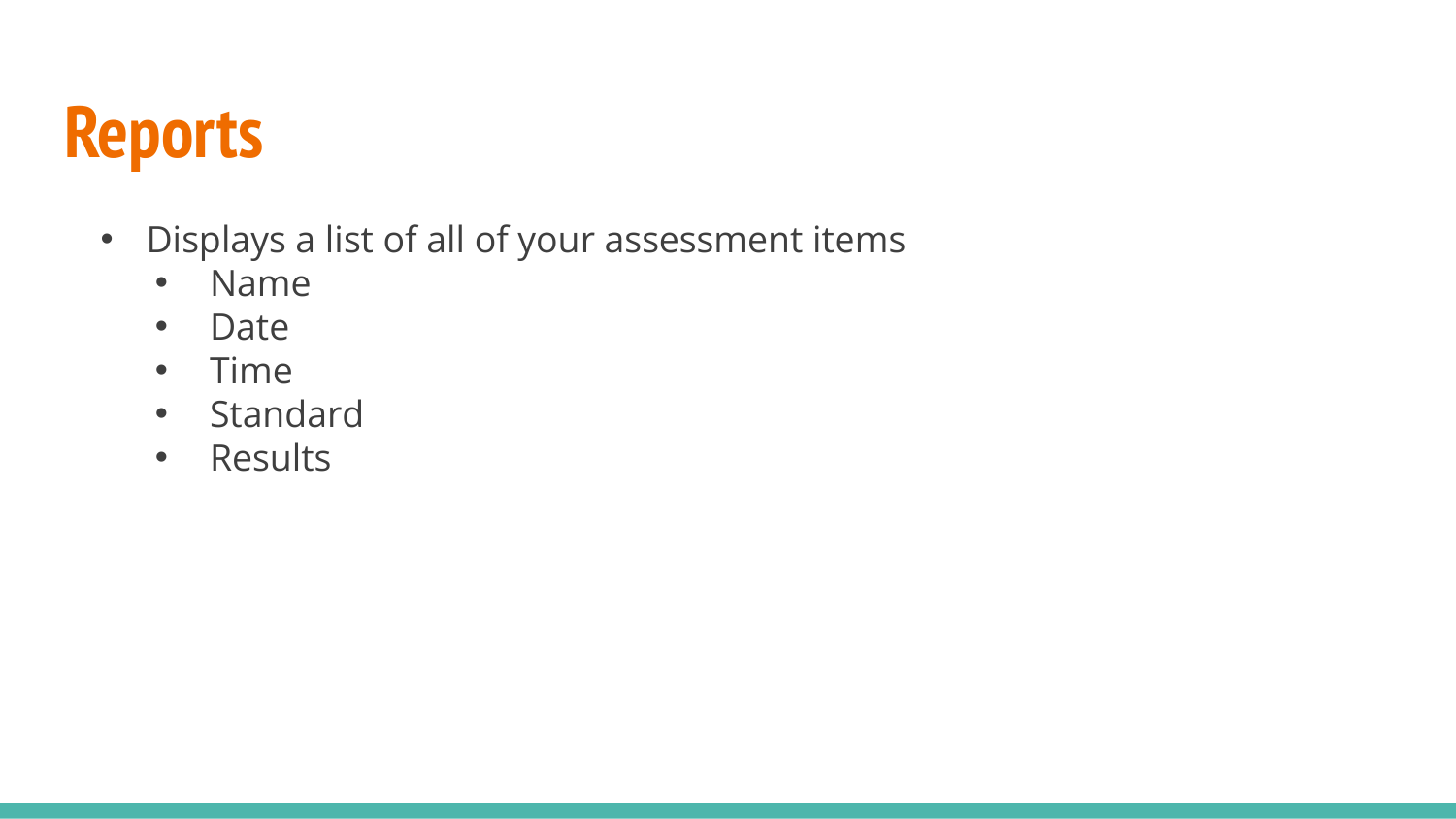

# Reports
Displays a list of all of your assessment items
Name
Date
Time
Standard
Results